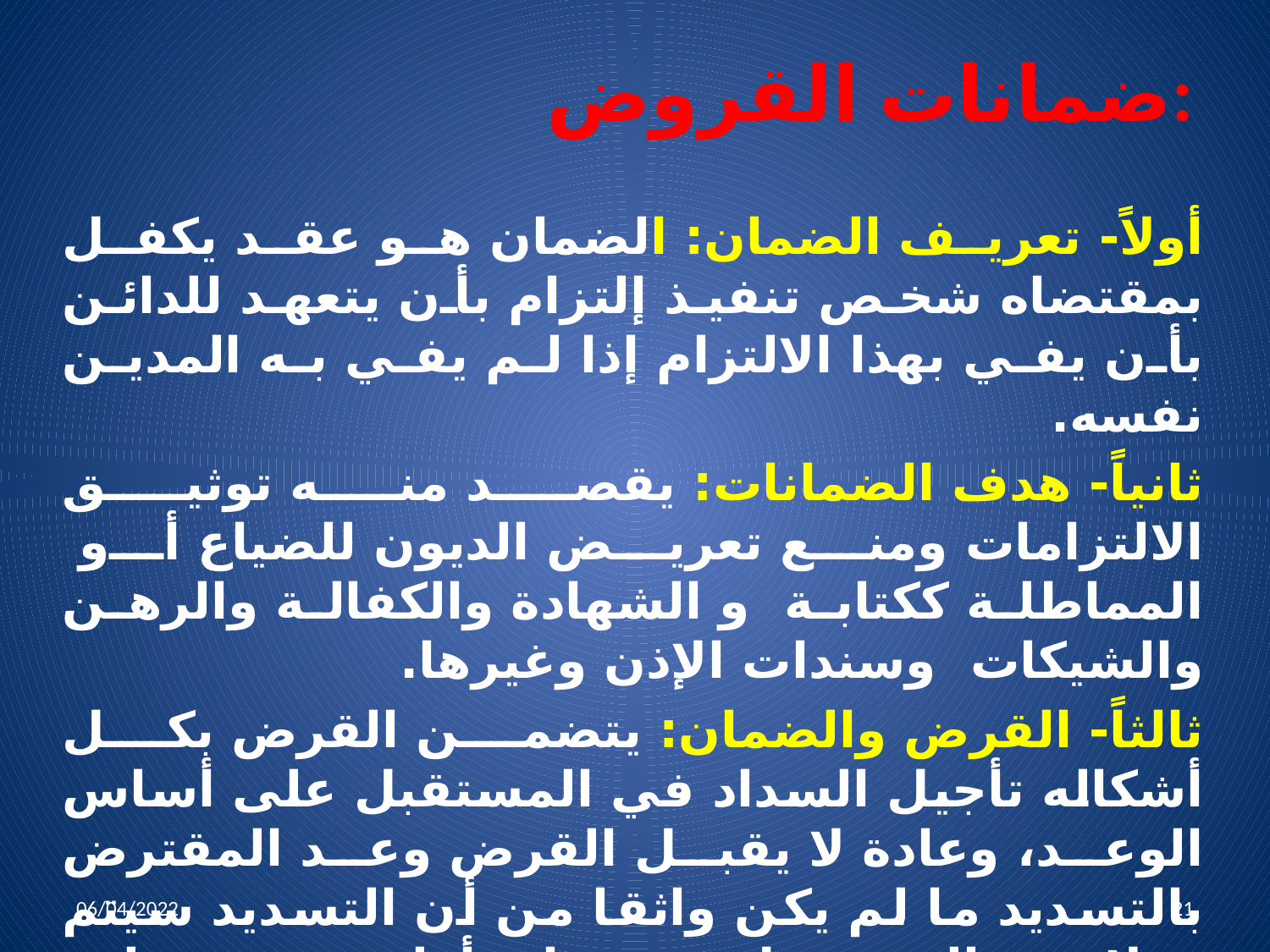

# ضمانات القروض:
أولاً- تعريف الضمان: الضمان هو عقد يكفل بمقتضاه شخص تنفيذ إلتزام بأن يتعهد للدائن بأن يفي بهذا الالتزام إذا لم يفي به المدين نفسه.
ثانياً- هدف الضمانات: يقصد منه توثيق الالتزامات ومنع تعريض الديون للضياع أو  المماطلة ككتابة  و الشهادة والكفالة والرهن والشيكات  وسندات الإذن وغيرها.
ثالثاً- القرض والضمان: يتضمن القرض بكل أشكاله تأجيل السداد في المستقبل على أساس الوعد، وعادة لا يقبل القرض وعد المقترض بالتسديد ما لم يكن واثقا من أن التسديد سيتم فعلا في المستقبل فمن باب أولى يتحتم على البنك الذي يتعامل بأموال الناس الموكلة إليه أي الودائع، أن يحرص على ضمان استعادة القرض. ولذا فكل أشكال الائتمان البنكي بلا استثناء مربوطة بضمان التسديد بشكل أو بأخر.فما هي الضمانات التي يطلبها البنك من المقترض المستفيد من الائتمان؟

.

06/04/2022
21